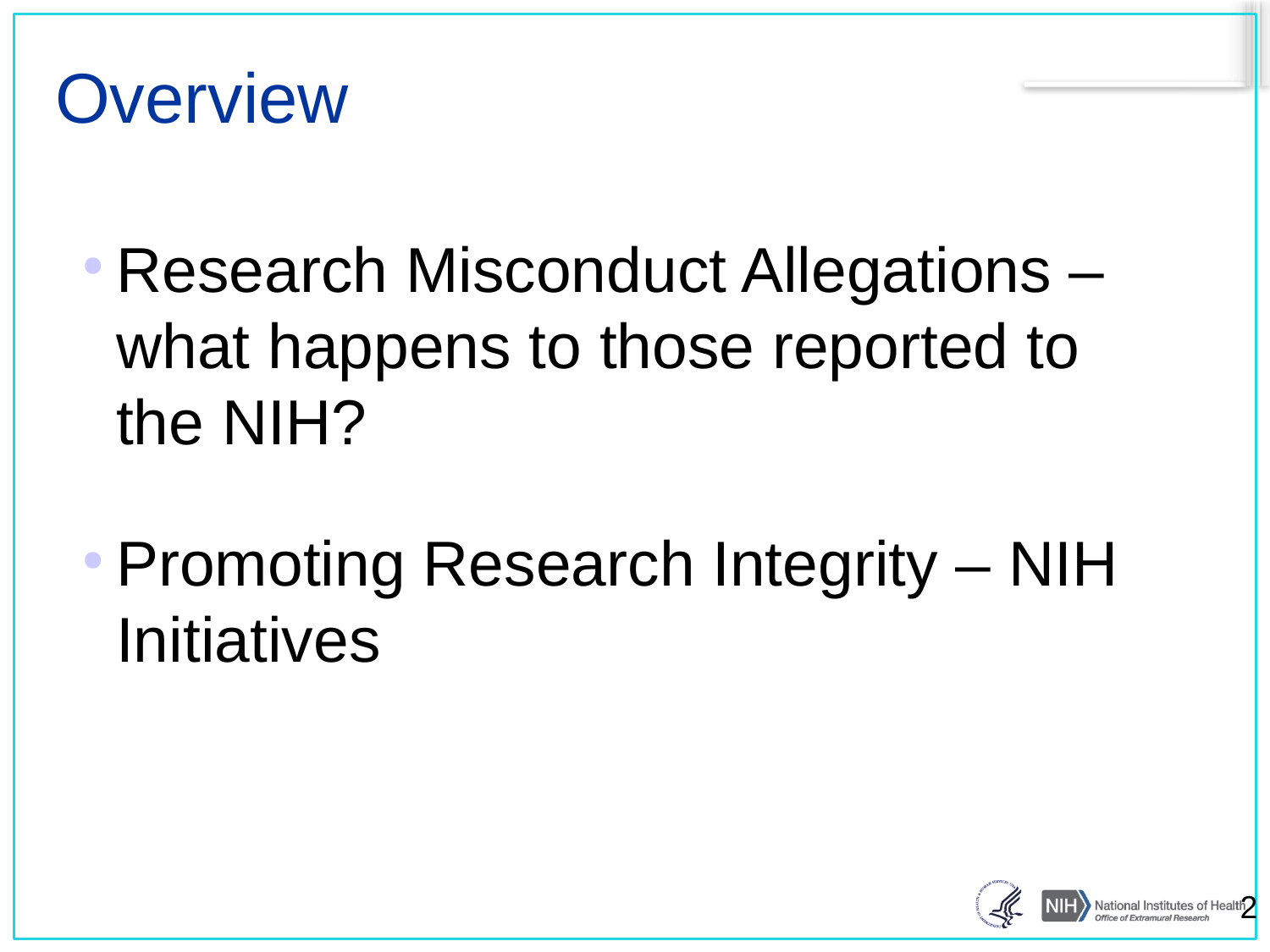

# Overview
Research Misconduct Allegations – what happens to those reported to the NIH?

Promoting Research Integrity – NIH Initiatives

2